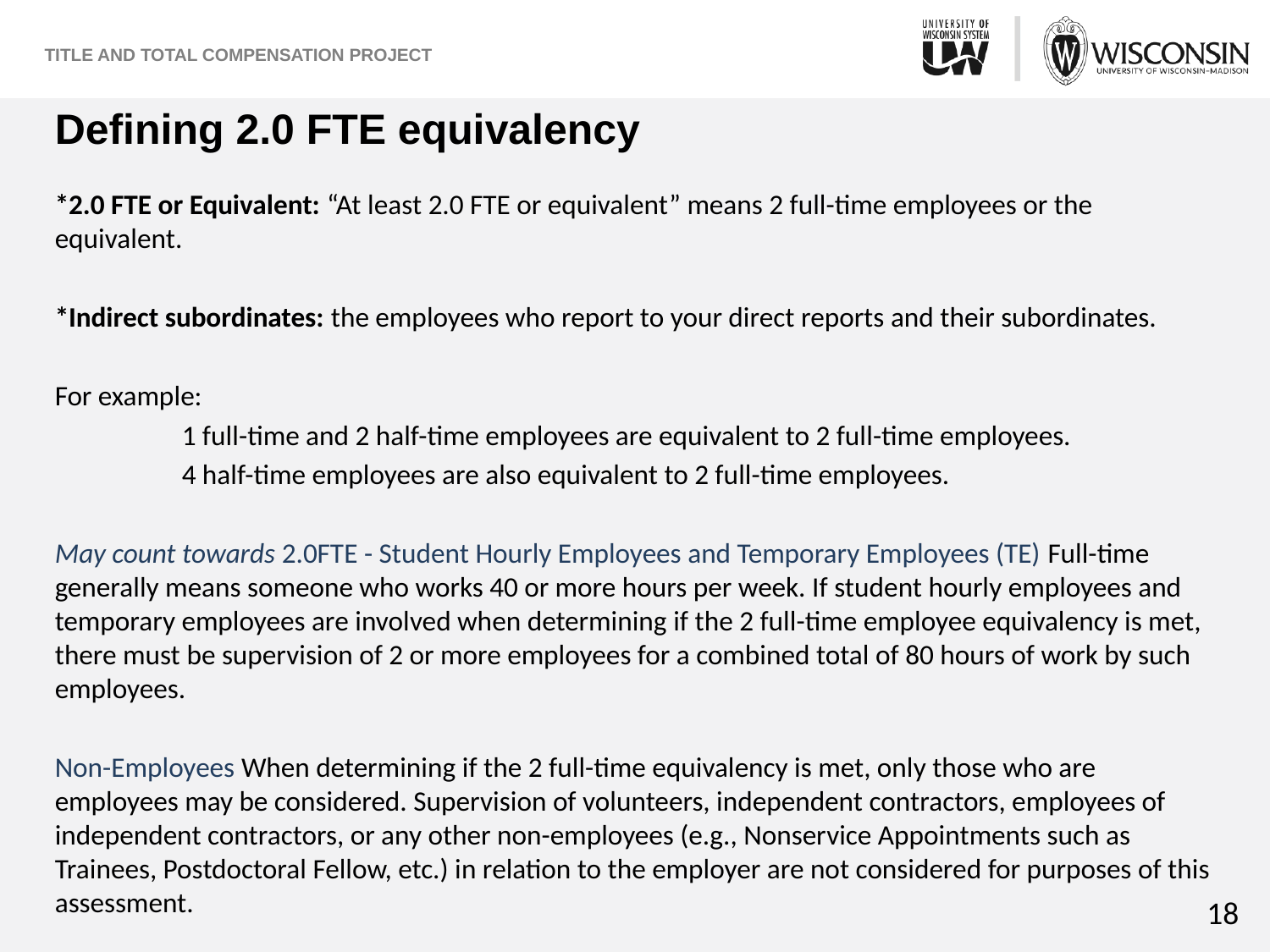

# Defining 2.0 FTE equivalency
*2.0 FTE or Equivalent: “At least 2.0 FTE or equivalent” means 2 full-time employees or the equivalent.

*Indirect subordinates: the employees who report to your direct reports and their subordinates.

For example:
	1 full-time and 2 half-time employees are equivalent to 2 full-time employees.
	4 half-time employees are also equivalent to 2 full-time employees.

May count towards 2.0FTE - Student Hourly Employees and Temporary Employees (TE) Full-time generally means someone who works 40 or more hours per week. If student hourly employees and temporary employees are involved when determining if the 2 full-time employee equivalency is met, there must be supervision of 2 or more employees for a combined total of 80 hours of work by such employees.

Non-Employees When determining if the 2 full-time equivalency is met, only those who are employees may be considered. Supervision of volunteers, independent contractors, employees of independent contractors, or any other non-employees (e.g., Nonservice Appointments such as Trainees, Postdoctoral Fellow, etc.) in relation to the employer are not considered for purposes of this assessment.